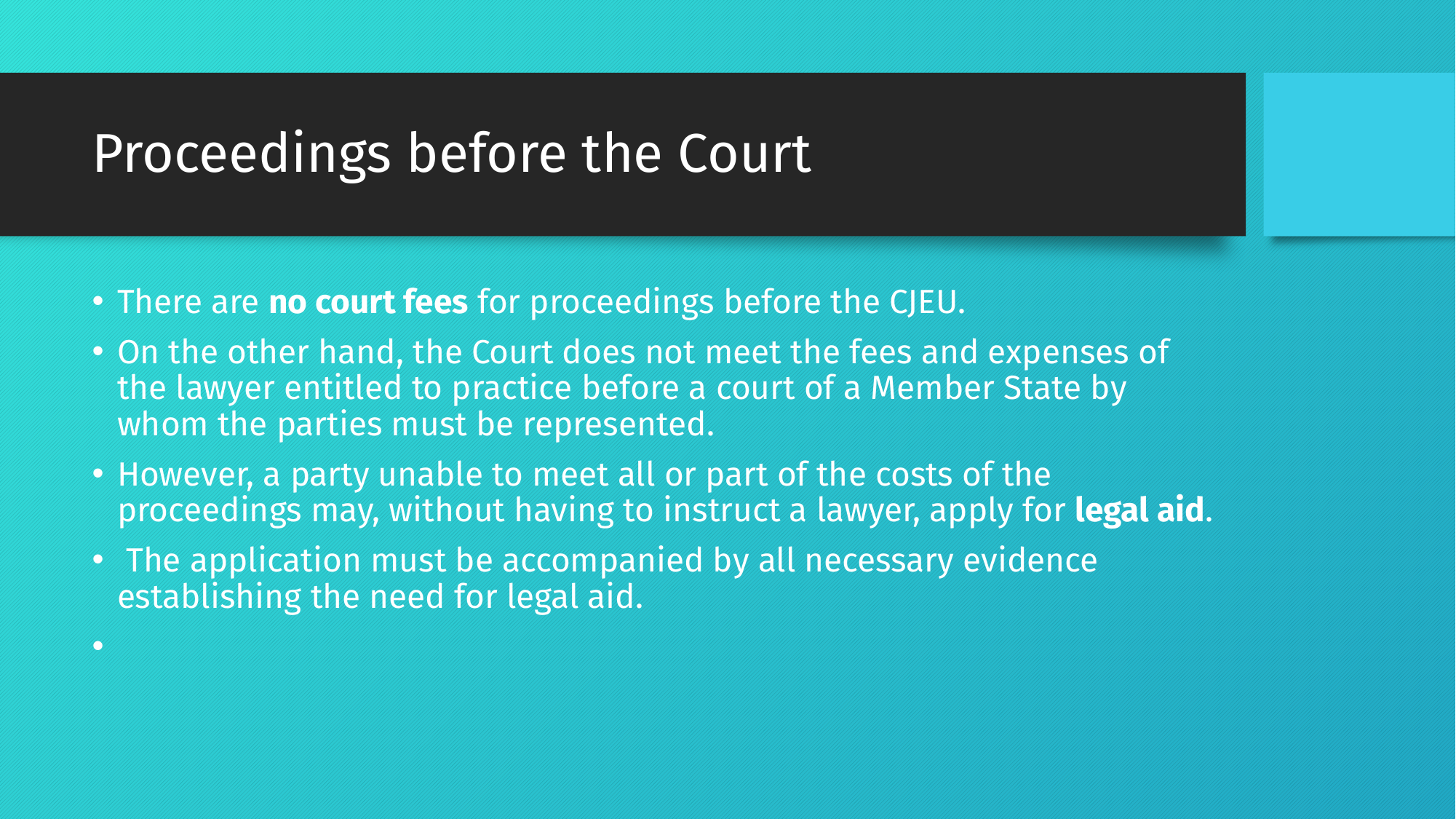

# Proceedings before the Court
There are no court fees for proceedings before the CJEU.
On the other hand, the Court does not meet the fees and expenses of the lawyer entitled to practice before a court of a Member State by whom the parties must be represented.
However, a party unable to meet all or part of the costs of the proceedings may, without having to instruct a lawyer, apply for legal aid.
 The application must be accompanied by all necessary evidence establishing the need for legal aid.